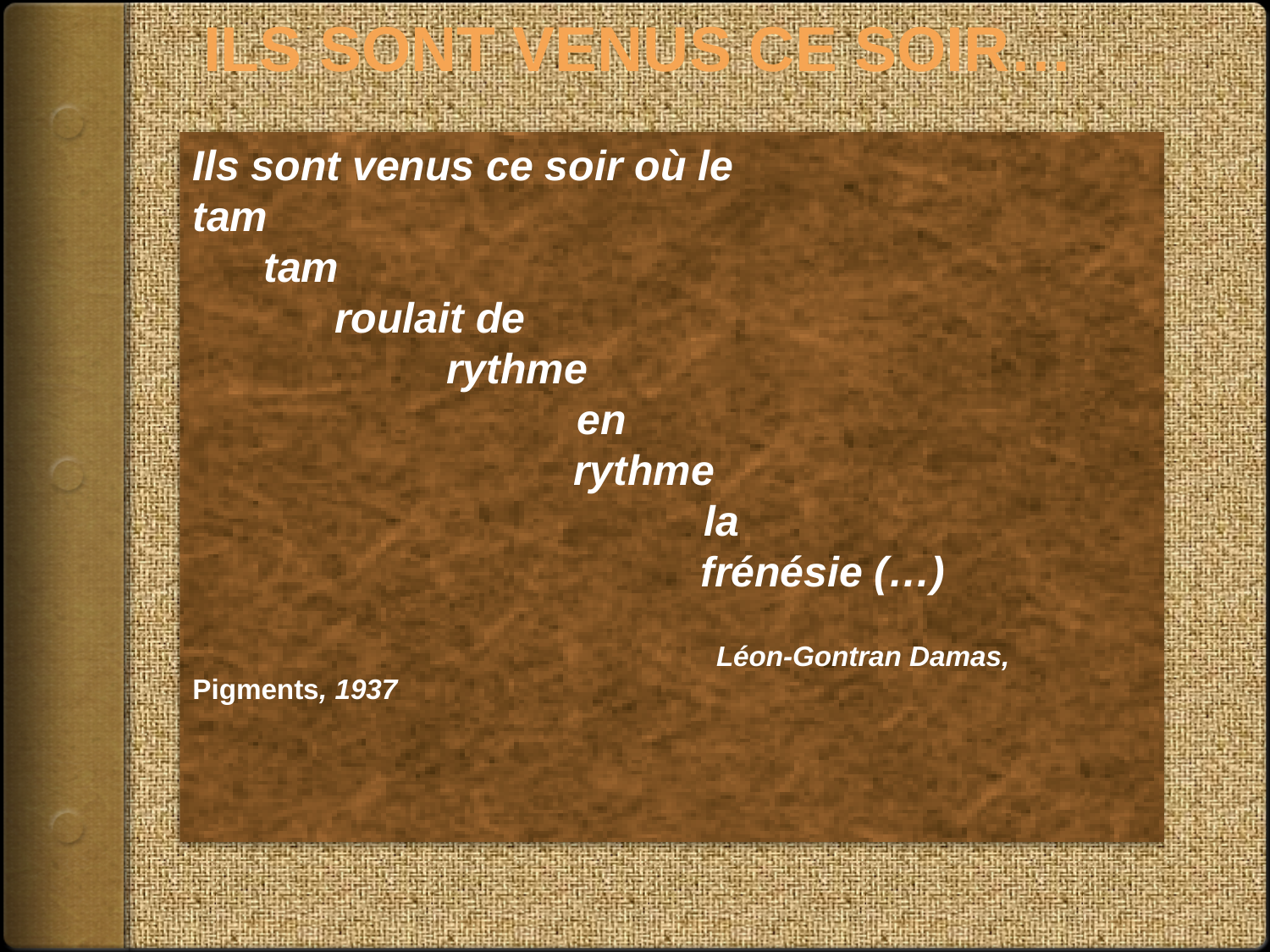

# ILS SONT VENUS CE SOIR…
Ils sont venus ce soir où le
tam
      tam
            roulait de
		rythme
		           en
			rythme
			           la
				frénésie (…)

				  Léon-Gontran Damas, Pigments, 1937